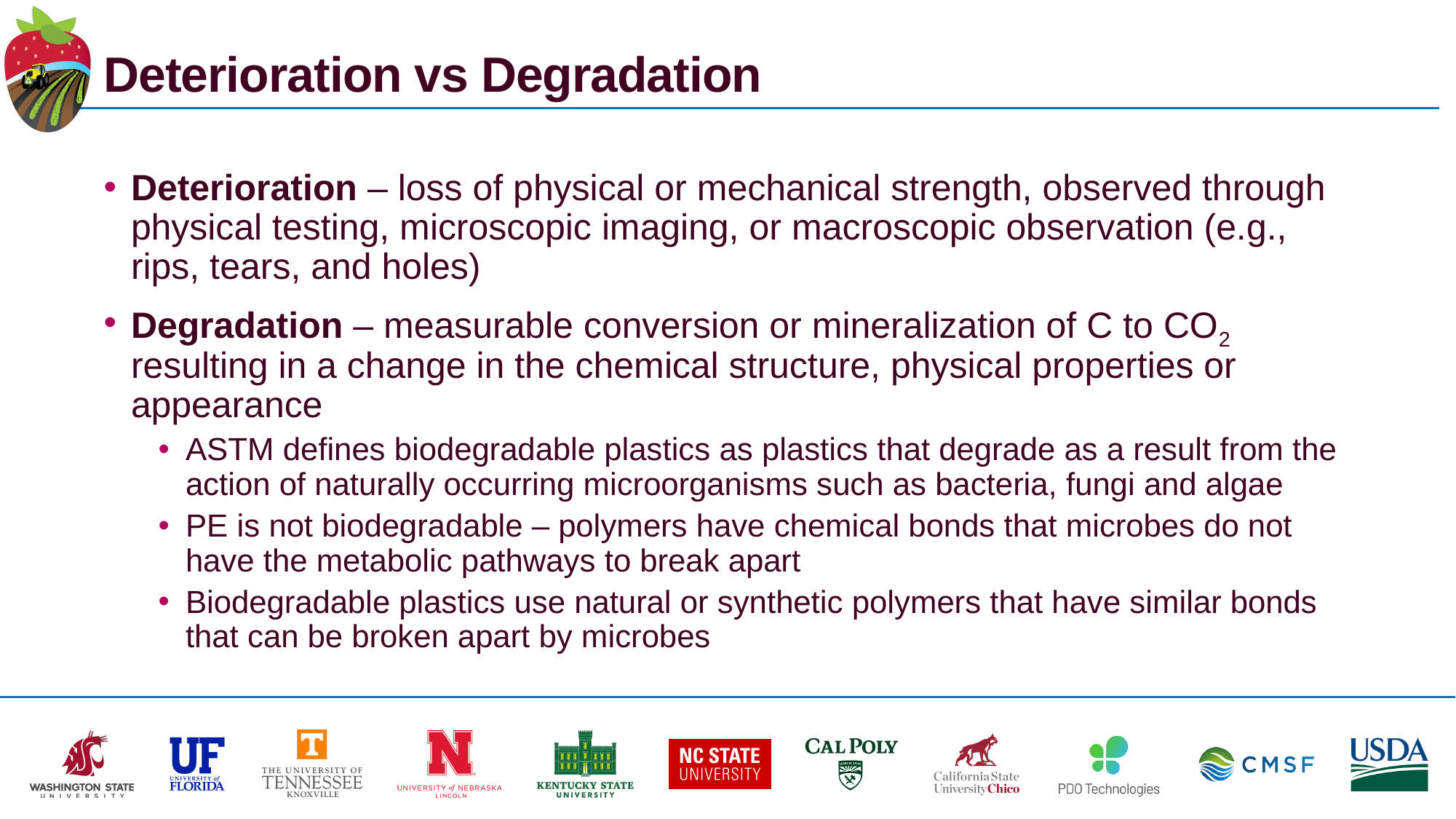

# Deterioration vs Degradation
Deterioration – loss of physical or mechanical strength, observed through physical testing, microscopic imaging, or macroscopic observation (e.g., rips, tears, and holes)
Degradation – measurable conversion or mineralization of C to CO2 resulting in a change in the chemical structure, physical properties or appearance
ASTM defines biodegradable plastics as plastics that degrade as a result from the action of naturally occurring microorganisms such as bacteria, fungi and algae
PE is not biodegradable – polymers have chemical bonds that microbes do not have the metabolic pathways to break apart
Biodegradable plastics use natural or synthetic polymers that have similar bonds that can be broken apart by microbes